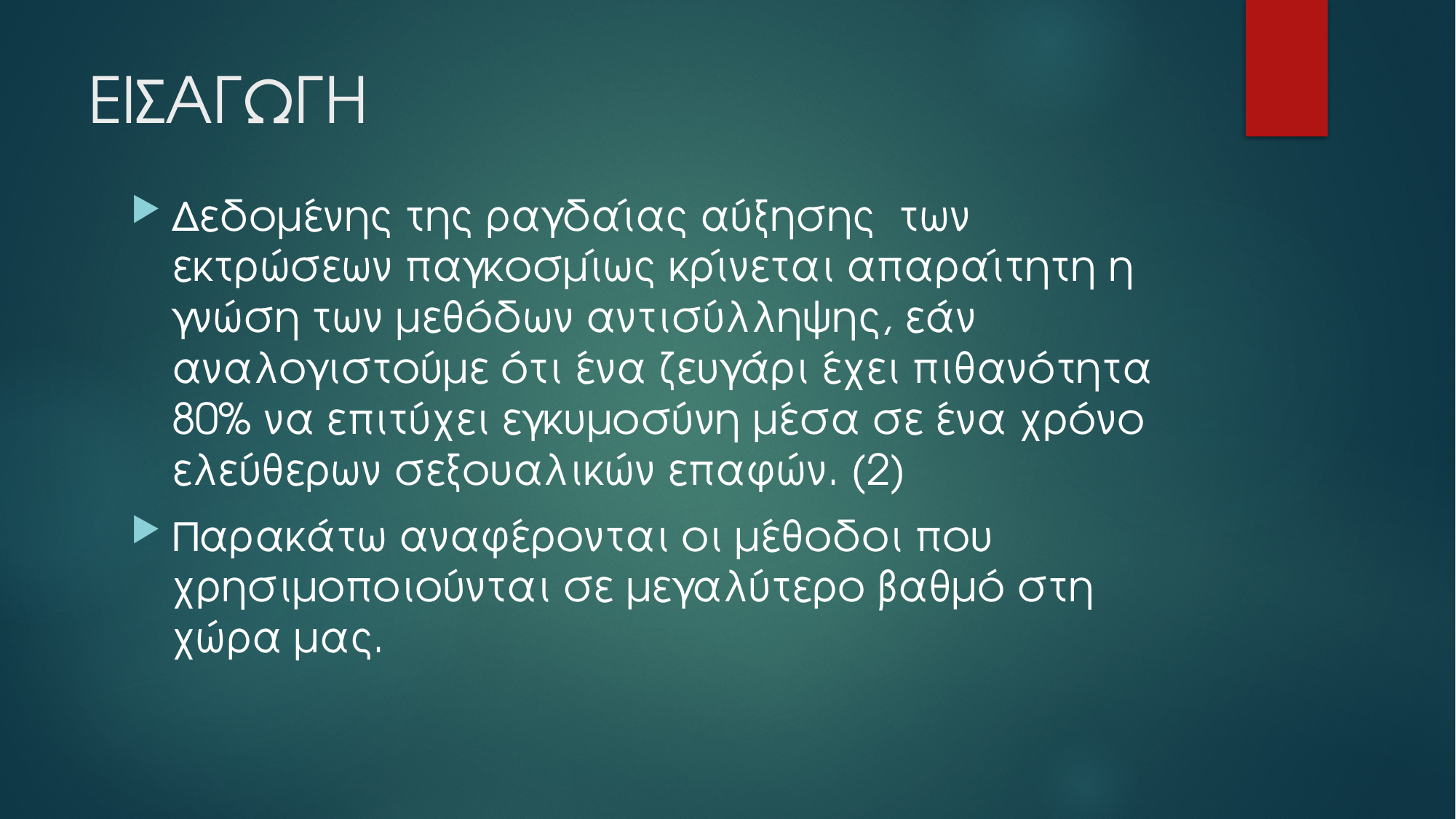

# ΕΙΣΑΓΩΓΗ
Δεδομένης της ραγδαίας αύξησης  των εκτρώσεων παγκοσμίως κρίνεται απαραίτητη η γνώση των μεθόδων αντισύλληψης, εάν αναλογιστούμε ότι ένα ζευγάρι έχει πιθανότητα 80% να επιτύχει εγκυμοσύνη μέσα σε ένα χρόνο ελεύθερων σεξουαλικών επαφών. (2)
Παρακάτω αναφέρονται οι μέθοδοι που χρησιμοποιούνται σε μεγαλύτερο βαθμό στη χώρα μας.